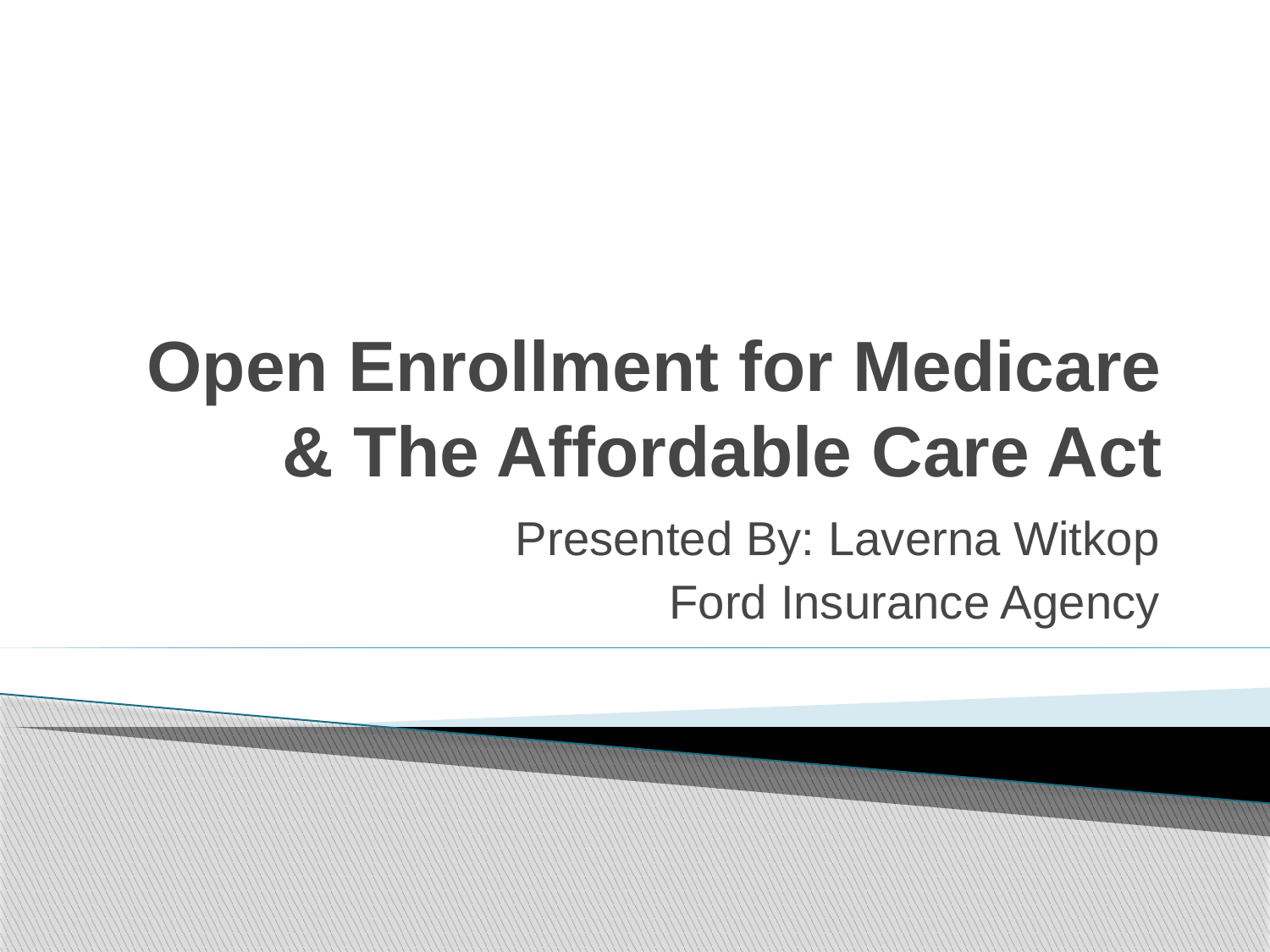

# Open Enrollment for Medicare & The Affordable Care Act
Presented By: Laverna Witkop
Ford Insurance Agency